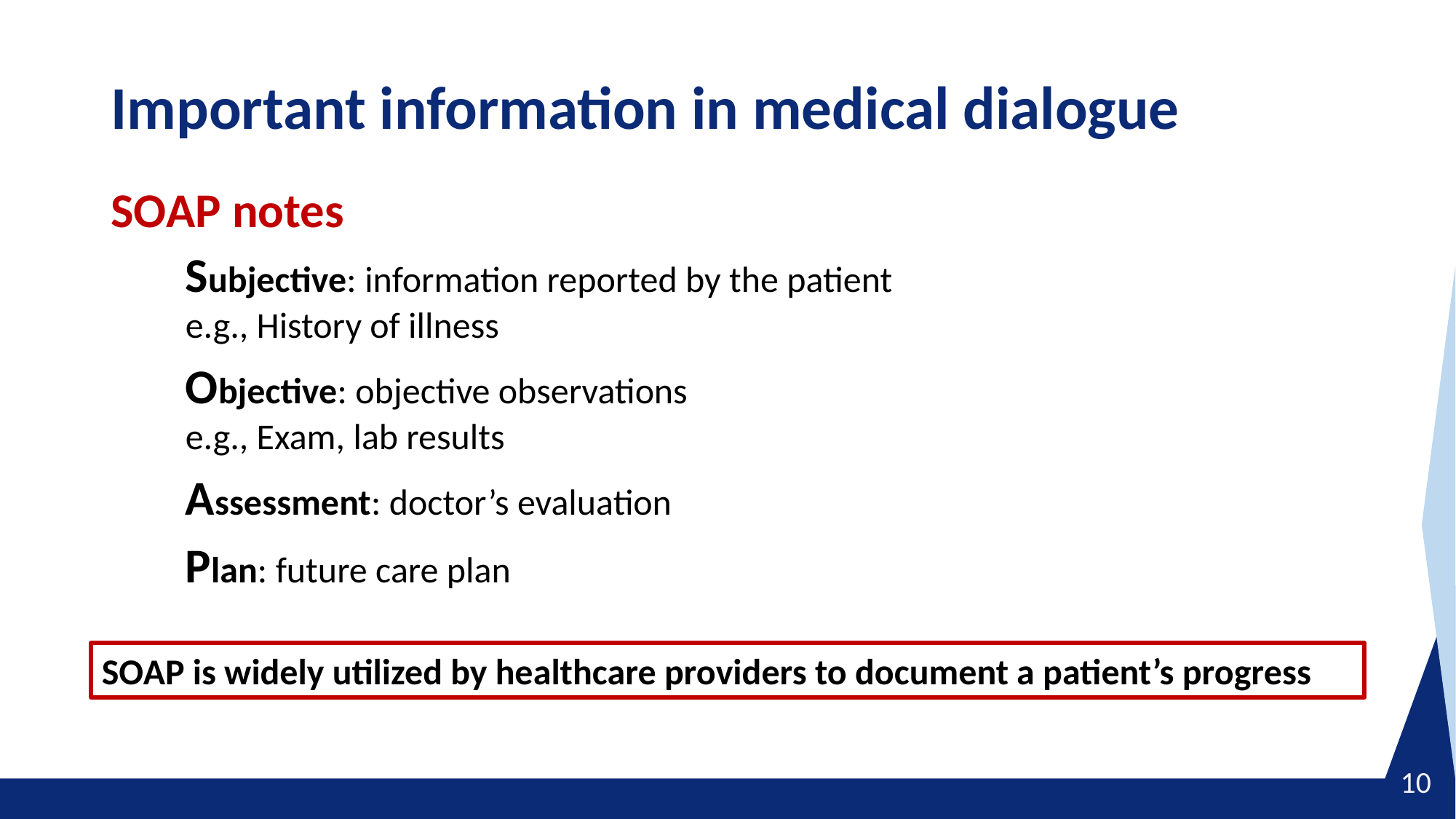

# Important information in medical dialogue
SOAP notes
Subjective: information reported by the patient
e.g., History of illness
Objective: objective observations
e.g., Exam, lab results
Assessment: doctor’s evaluation
Plan: future care plan
SOAP is widely utilized by healthcare providers to document a patient’s progress
10